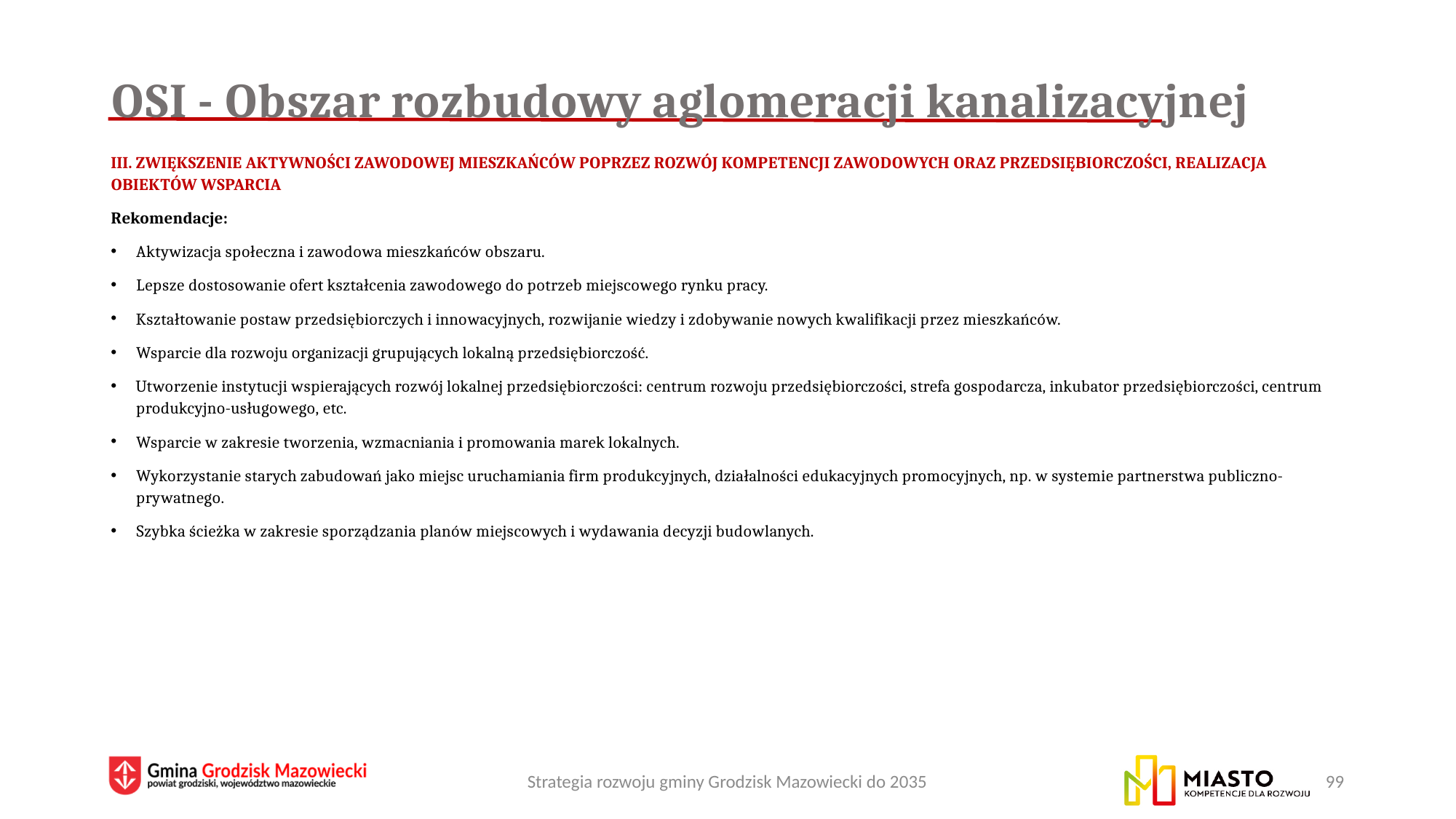

# OSI - Obszar rozbudowy aglomeracji kanalizacyjnej
III. Zwiększenie aktywności zawodowej mieszkańców poprzez rozwój kompetencji zawodowych oraz przedsiębiorczości, realizacja obiektów wsparcia
Rekomendacje:
Aktywizacja społeczna i zawodowa mieszkańców obszaru.
Lepsze dostosowanie ofert kształcenia zawodowego do potrzeb miejscowego rynku pracy.
Kształtowanie postaw przedsiębiorczych i innowacyjnych, rozwijanie wiedzy i zdobywanie nowych kwalifikacji przez mieszkańców.
Wsparcie dla rozwoju organizacji grupujących lokalną przedsiębiorczość.
Utworzenie instytucji wspierających rozwój lokalnej przedsiębiorczości: centrum rozwoju przedsiębiorczości, strefa gospodarcza, inkubator przedsiębiorczości, centrum produkcyjno-usługowego, etc.
Wsparcie w zakresie tworzenia, wzmacniania i promowania marek lokalnych.
Wykorzystanie starych zabudowań jako miejsc uruchamiania firm produkcyjnych, działalności edukacyjnych promocyjnych, np. w systemie partnerstwa publiczno-prywatnego.
Szybka ścieżka w zakresie sporządzania planów miejscowych i wydawania decyzji budowlanych.

Strategia rozwoju gminy Grodzisk Mazowiecki do 2035
99